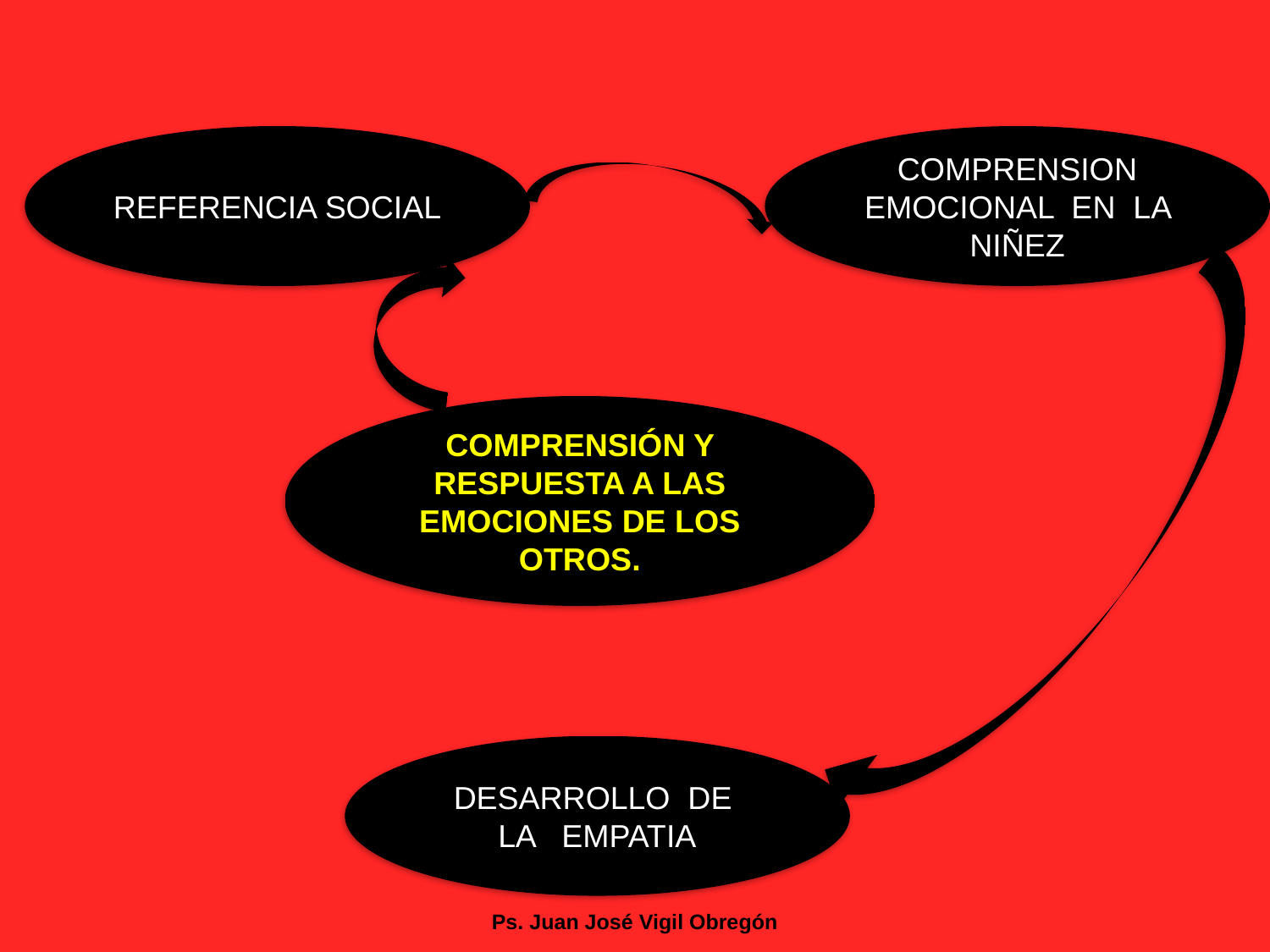

REFERENCIA SOCIAL
COMPRENSION EMOCIONAL  EN  LA NIÑEZ

COMPRENSIÓN Y RESPUESTA A LAS EMOCIONES DE LOS OTROS.

DESARROLLO  DE  LA   EMPATIA
Ps. Juan José Vigil Obregón